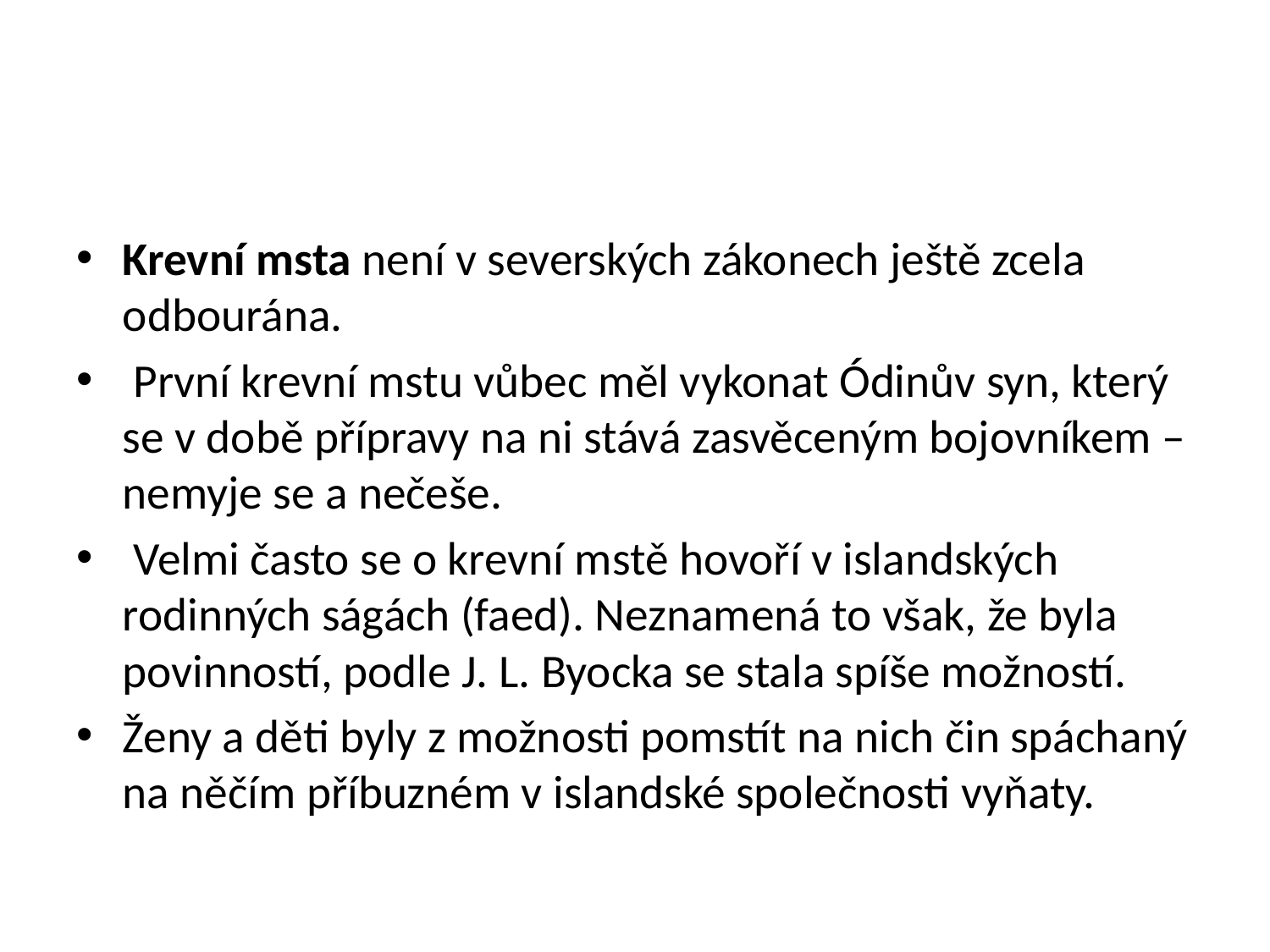

#
Krevní msta není v severských zákonech ještě zcela odbourána.
 První krevní mstu vůbec měl vykonat Ódinův syn, který se v době přípravy na ni stává zasvěceným bojovníkem – nemyje se a nečeše.
 Velmi často se o krevní mstě hovoří v islandských rodinných ságách (faed). Neznamená to však, že byla povinností, podle J. L. Byocka se stala spíše možností.
Ženy a děti byly z možnosti pomstít na nich čin spáchaný na něčím příbuzném v islandské společnosti vyňaty.